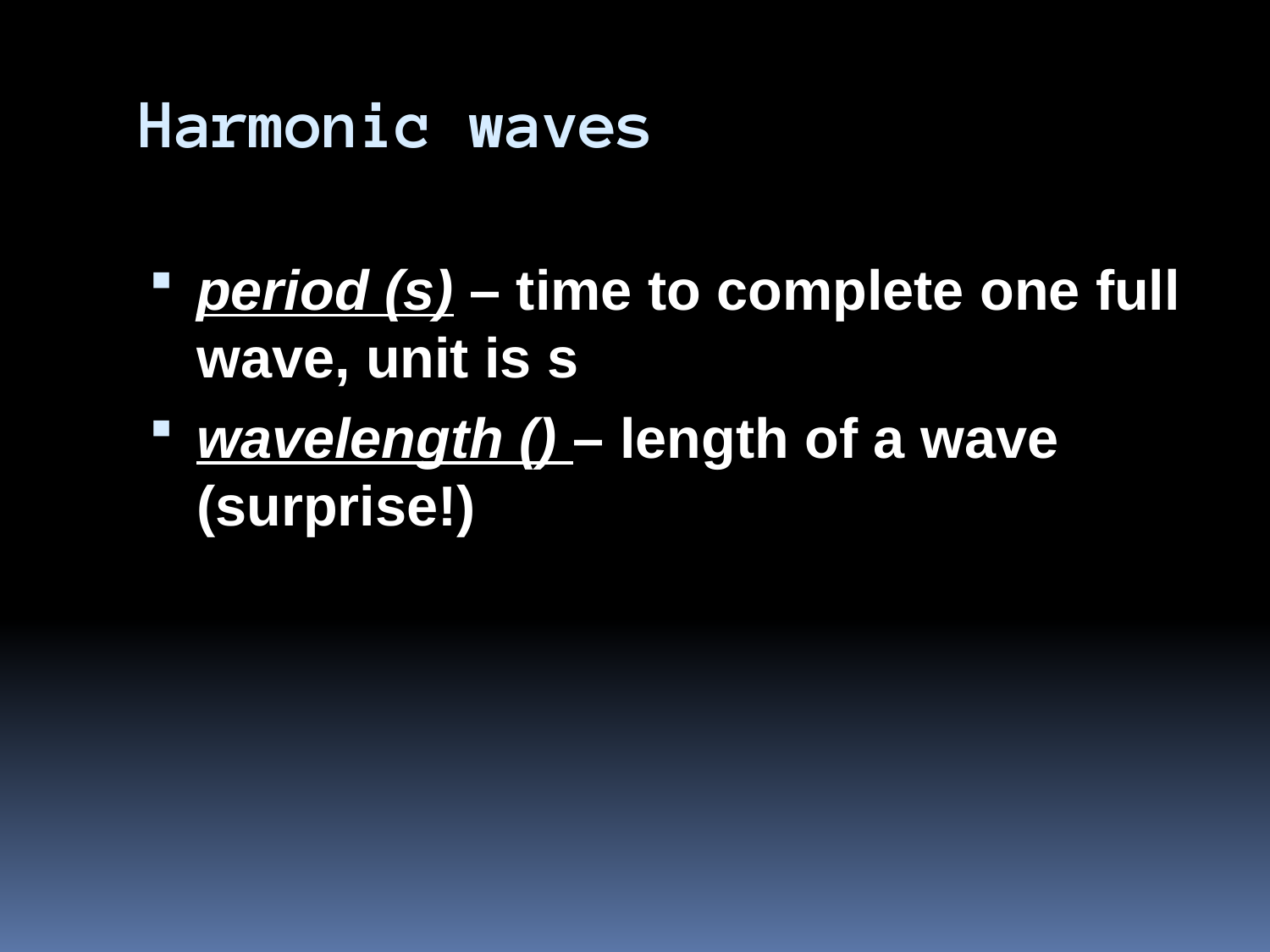

# Harmonic waves
period (s) – time to complete one full wave, unit is s
wavelength () – length of a wave (surprise!)